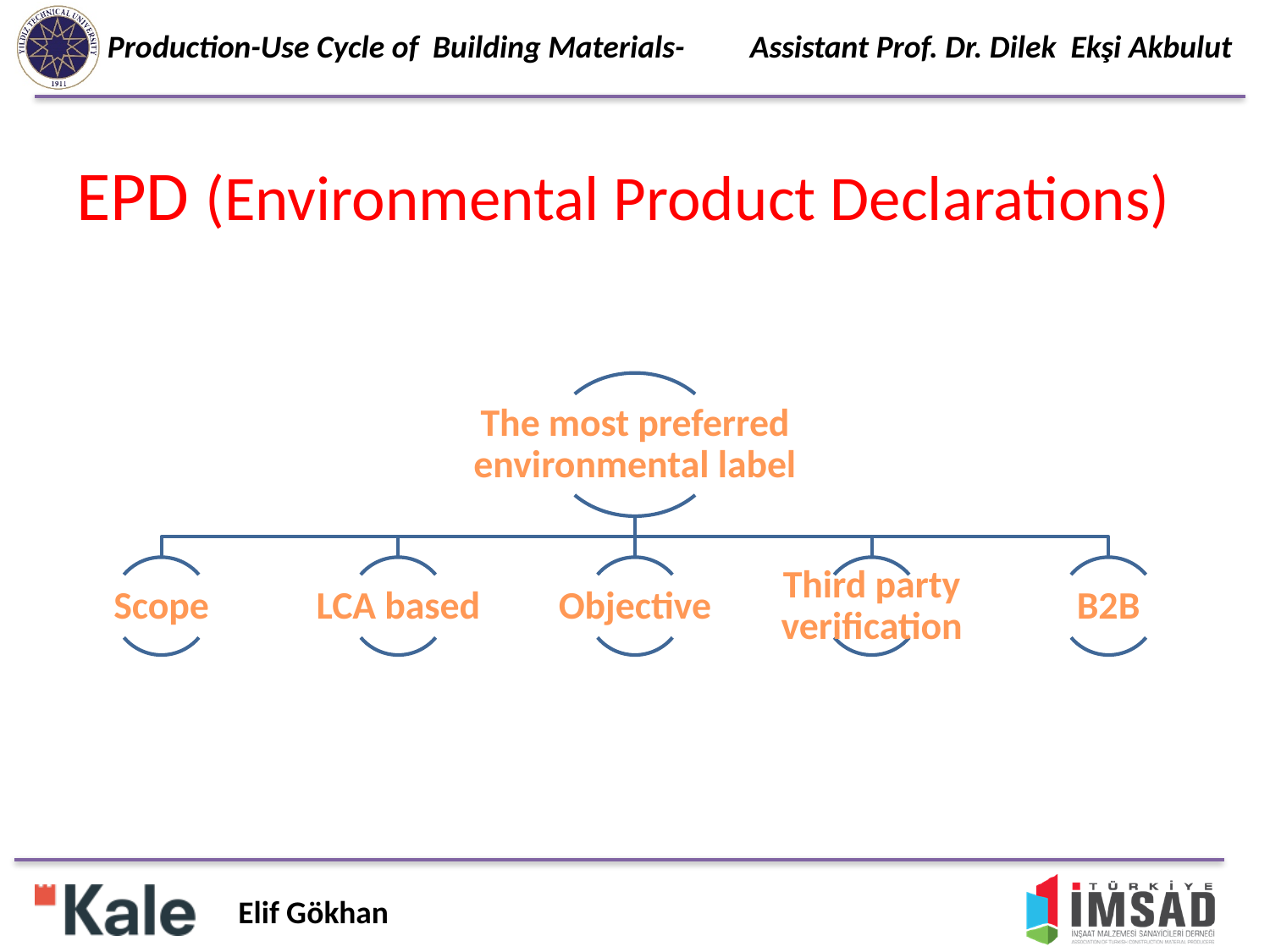

# EPD (Environmental Product Declarations)
The most preferred environmental label
Scope
LCA based
Objective
Third party verification
B2B